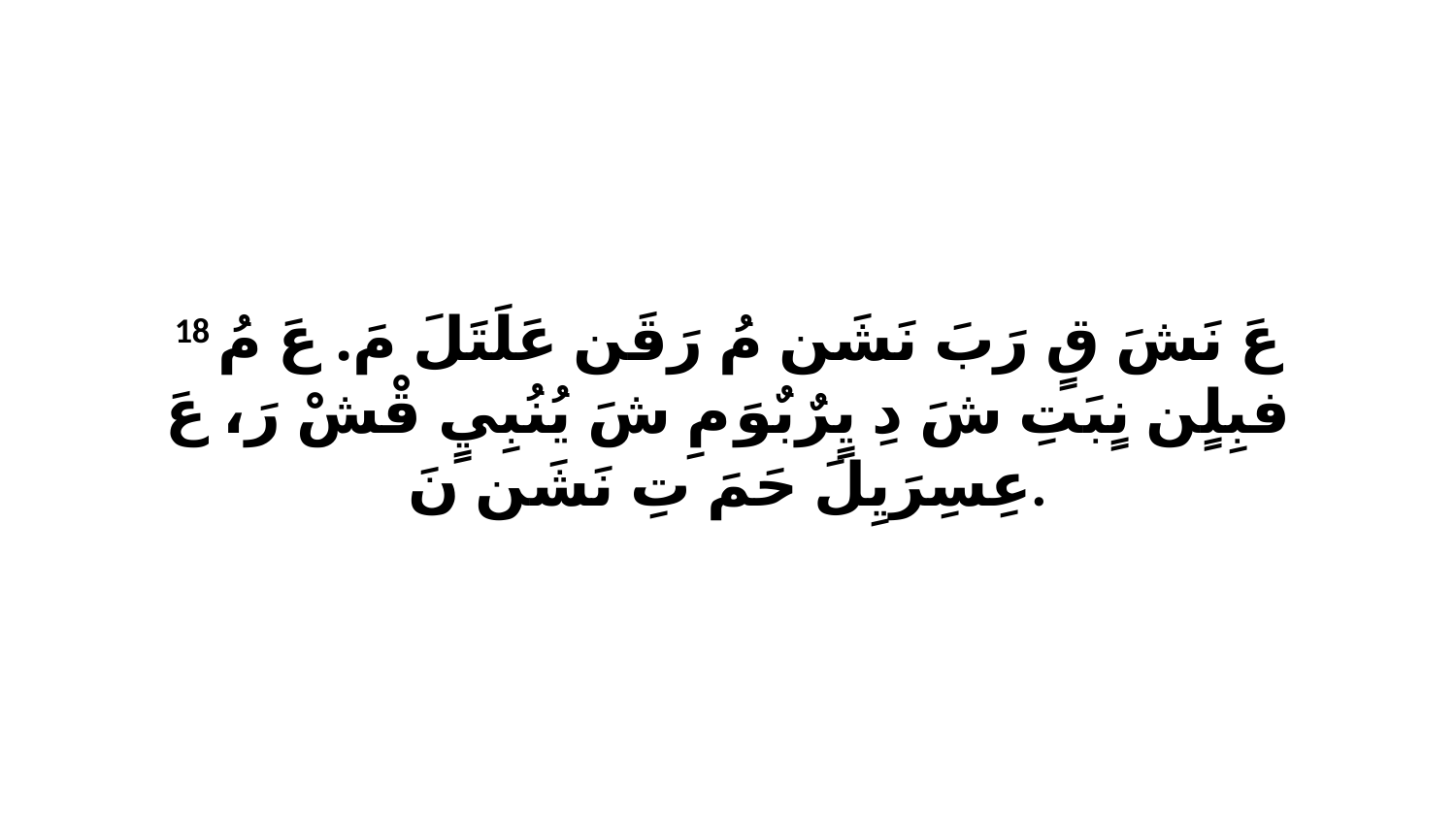

18 عَ نَشَ قٍ رَبَ نَشَن مُ رَقَن عَلَتَلَ مَ. عَ مُ فبِلٍن نٍبَتِ شَ دِ يٍرٌبٌوَ مِ شَ يُنُبِيٍ قْشْ رَ، عَ عِسِرَيِلَ حَمَ تِ نَشَن نَ.